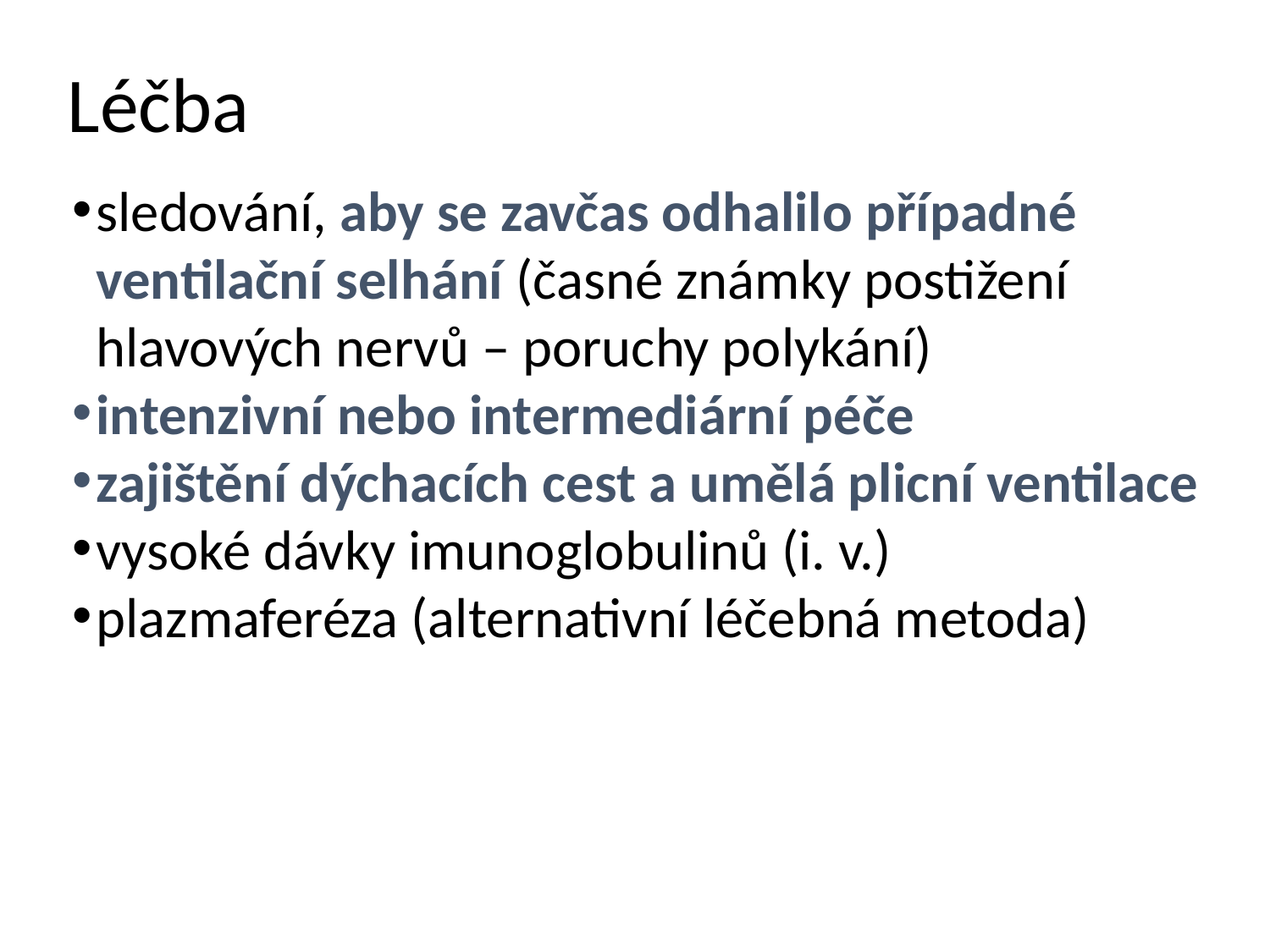

# Léčba
sledování, aby se zavčas odhalilo případné ventilační selhání (časné známky postižení hlavových nervů – poruchy polykání)
intenzivní nebo intermediární péče
zajištění dýchacích cest a umělá plicní ventilace
vysoké dávky imunoglobulinů (i. v.)
plazmaferéza (alternativní léčebná metoda)